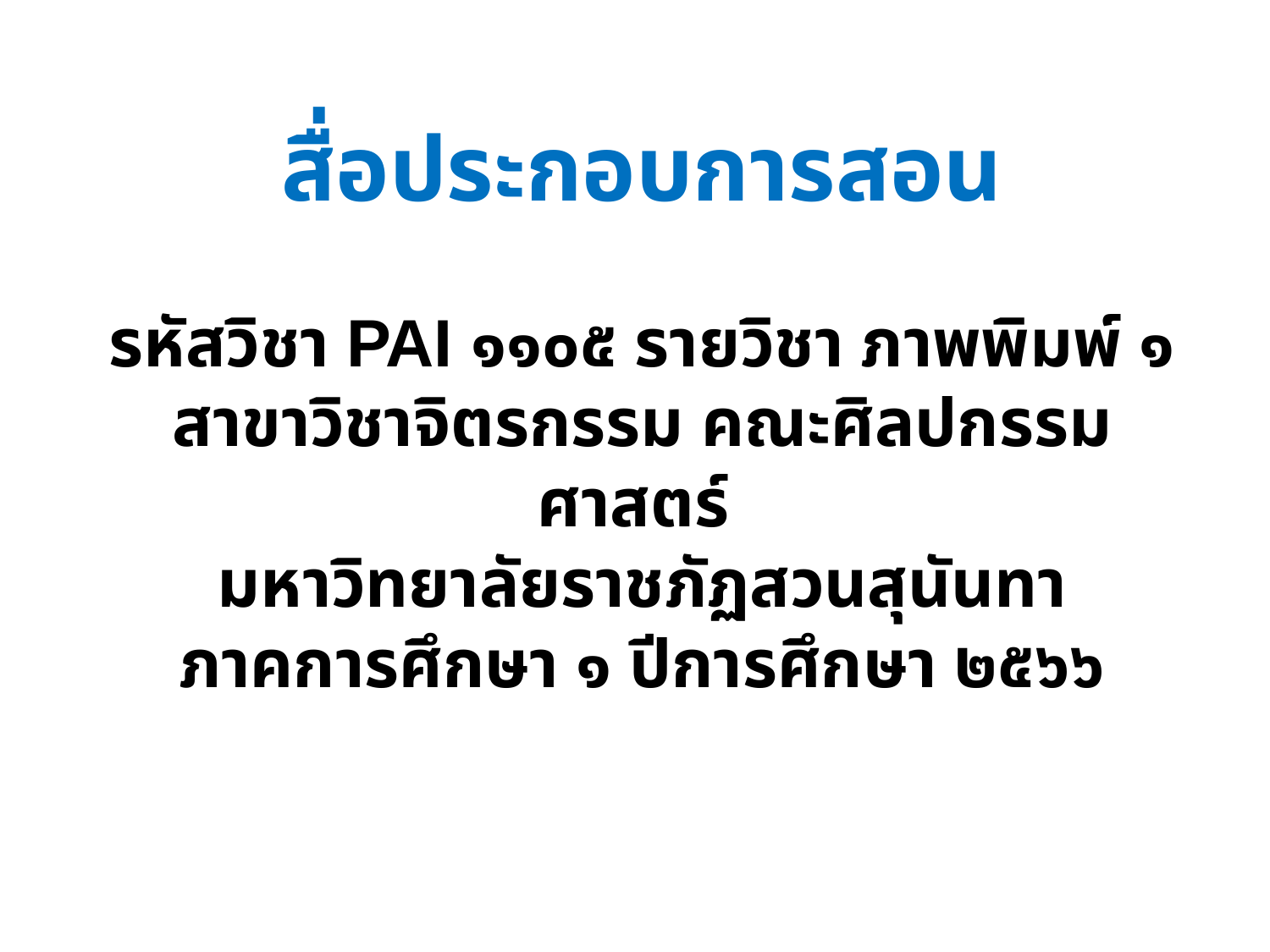

# สื่อประกอบการสอน รหัสวิชา PAI ๑๑๐๕ รายวิชา ภาพพิมพ์ ๑ สาขาวิชาจิตรกรรม คณะศิลปกรรมศาสตร์ มหาวิทยาลัยราชภัฏสวนสุนันทา ภาคการศึกษา ๑ ปีการศึกษา ๒๕๖๖